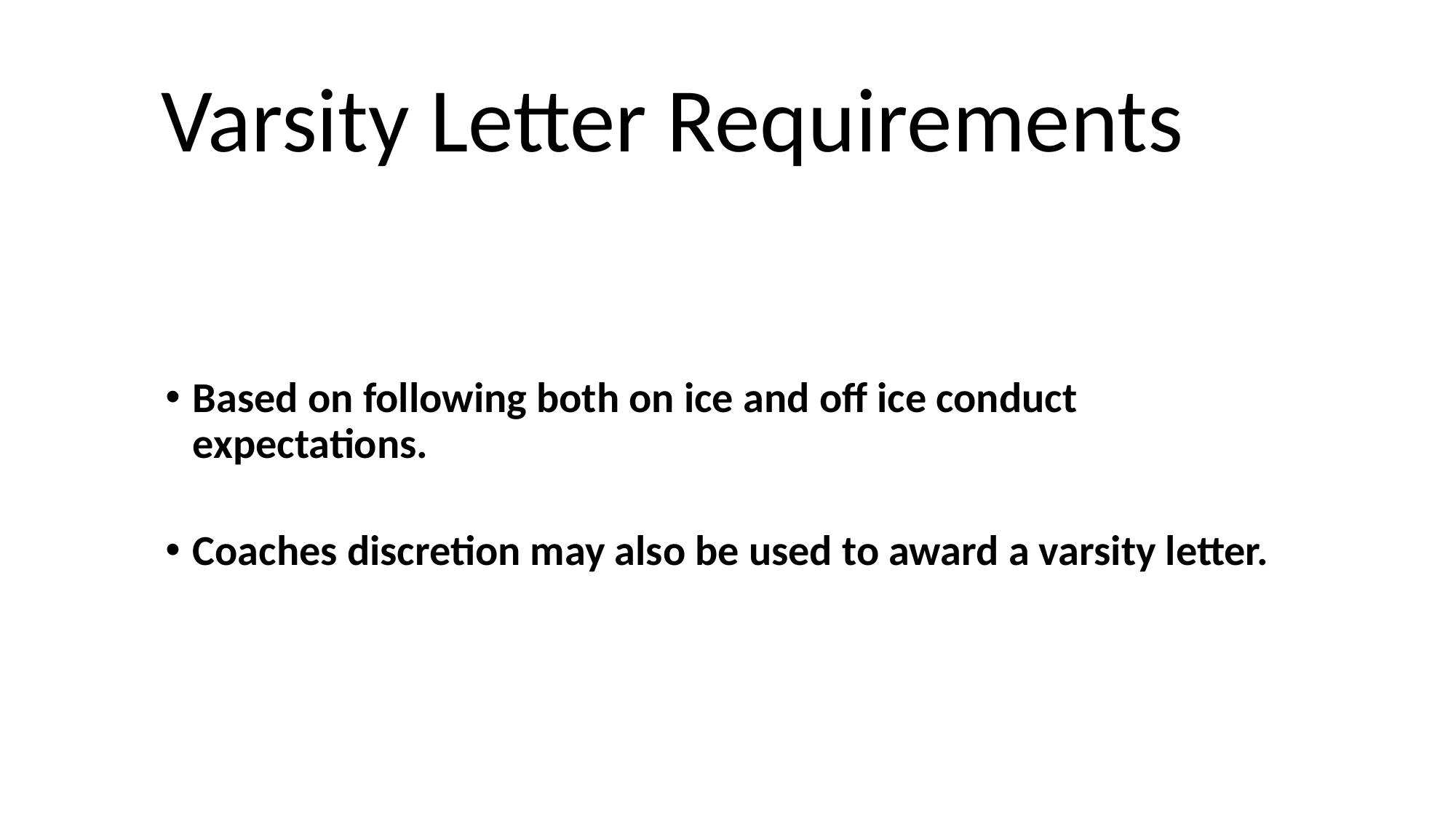

# Varsity Letter Requirements

Based on following both on ice and off ice conduct expectations.

Coaches discretion may also be used to award a varsity letter.